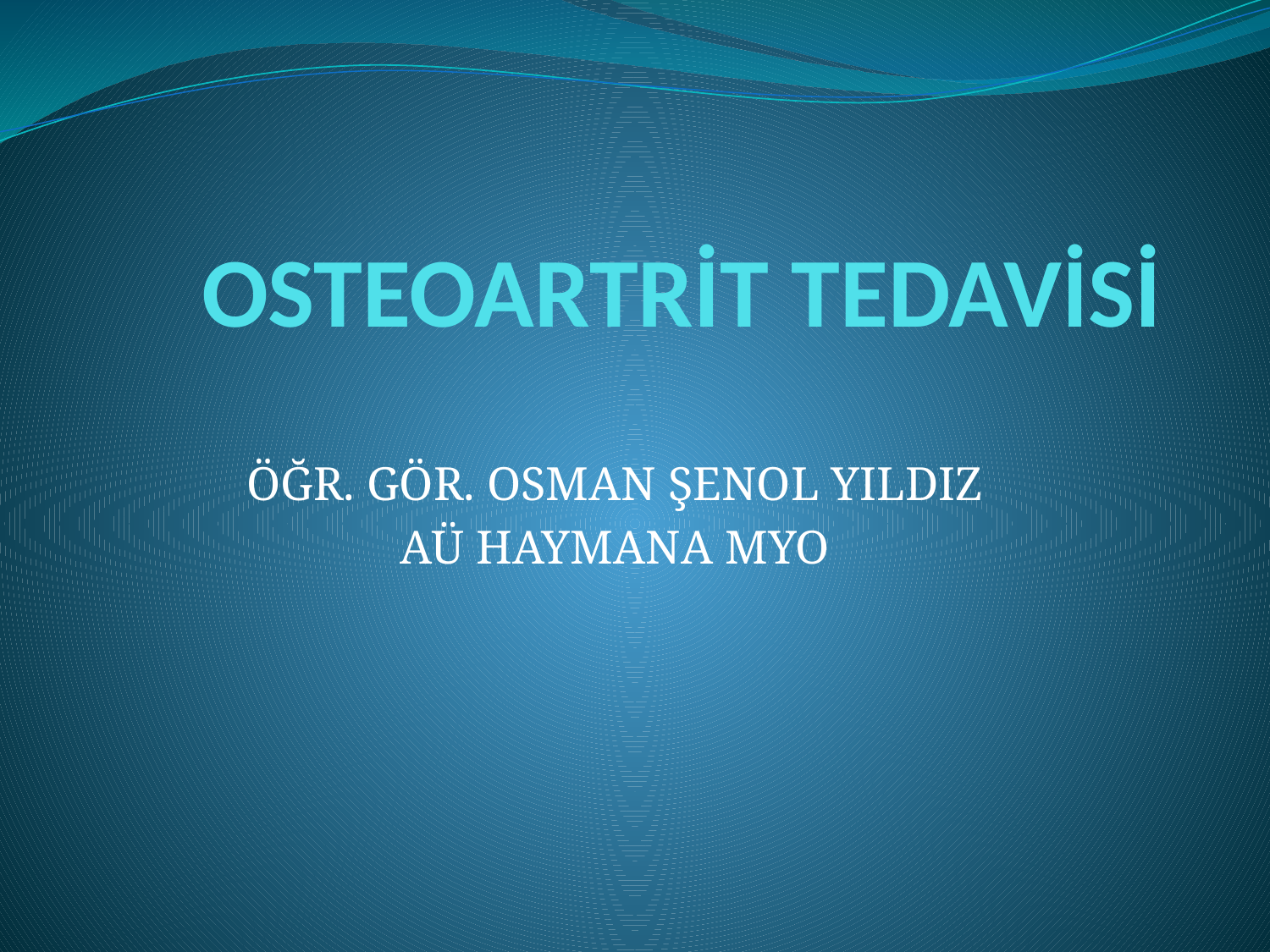

# OSTEOARTRİT TEDAVİSİ
ÖĞR. GÖR. OSMAN ŞENOL YILDIZ
AÜ HAYMANA MYO